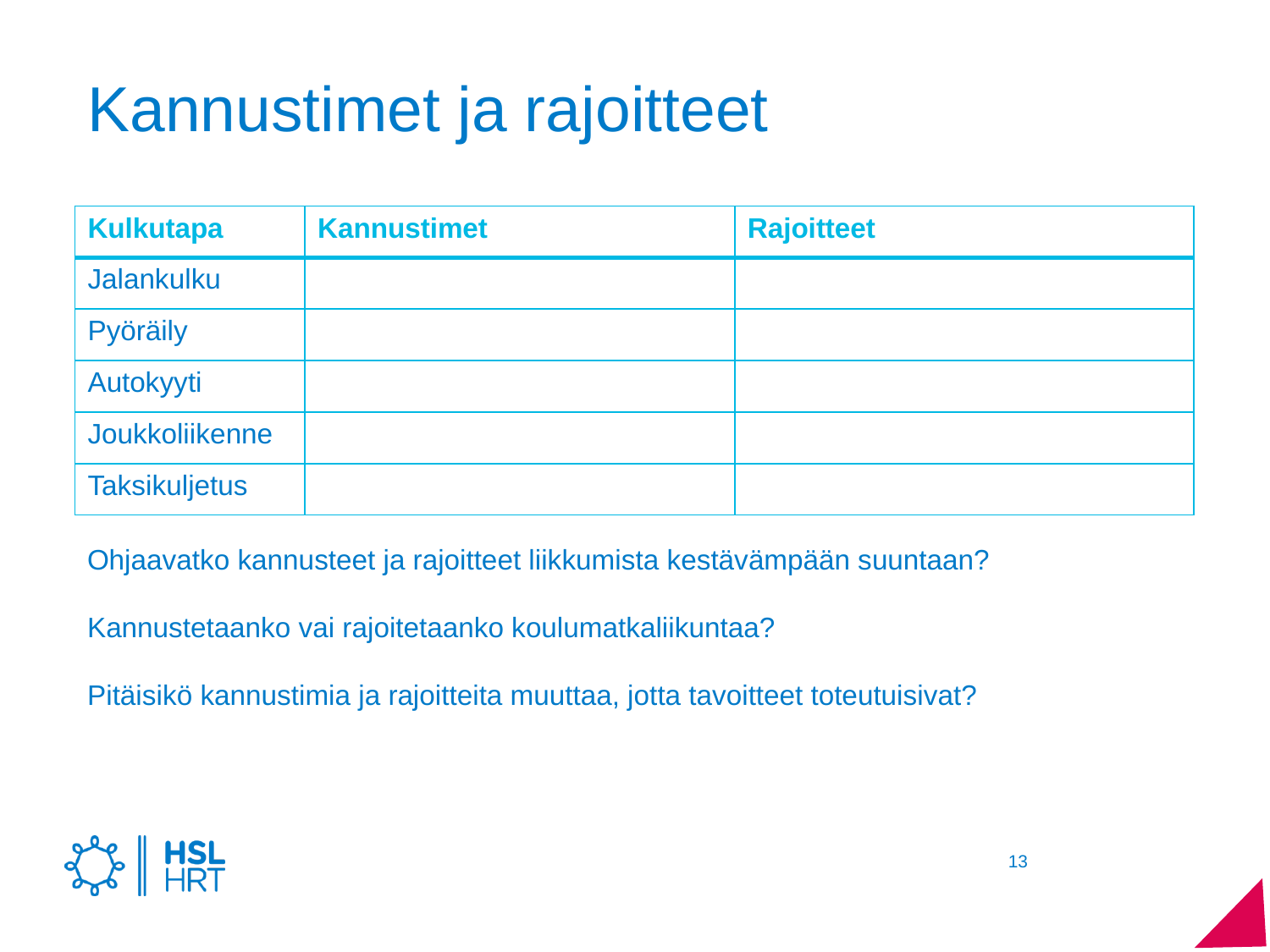

# Kannustimet ja rajoitteet
| Kulkutapa | Kannustimet | Rajoitteet |
| --- | --- | --- |
| Jalankulku |  |  |
| Pyöräily |  |  |
| Autokyyti |  |  |
| Joukkoliikenne |  |  |
| Taksikuljetus |  |  |
Ohjaavatko kannusteet ja rajoitteet liikkumista kestävämpään suuntaan?

Kannustetaanko vai rajoitetaanko koulumatkaliikuntaa?

Pitäisikö kannustimia ja rajoitteita muuttaa, jotta tavoitteet toteutuisivat?
13